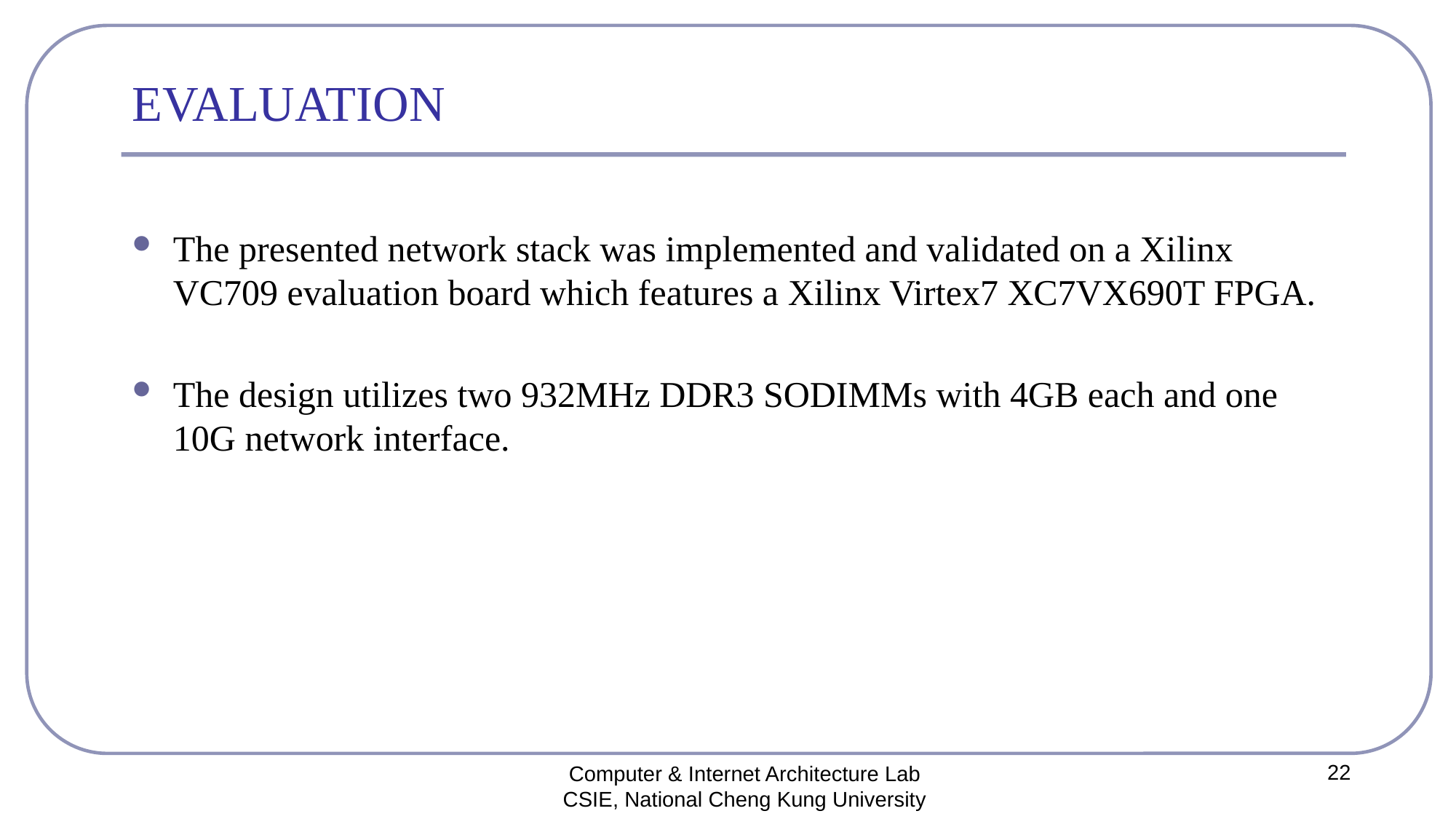

# EVALUATION

The presented network stack was implemented and validated on a Xilinx VC709 evaluation board which features a Xilinx Virtex7 XC7VX690T FPGA.

The design utilizes two 932MHz DDR3 SODIMMs with 4GB each and one 10G network interface.
22
Computer & Internet Architecture Lab
CSIE, National Cheng Kung University